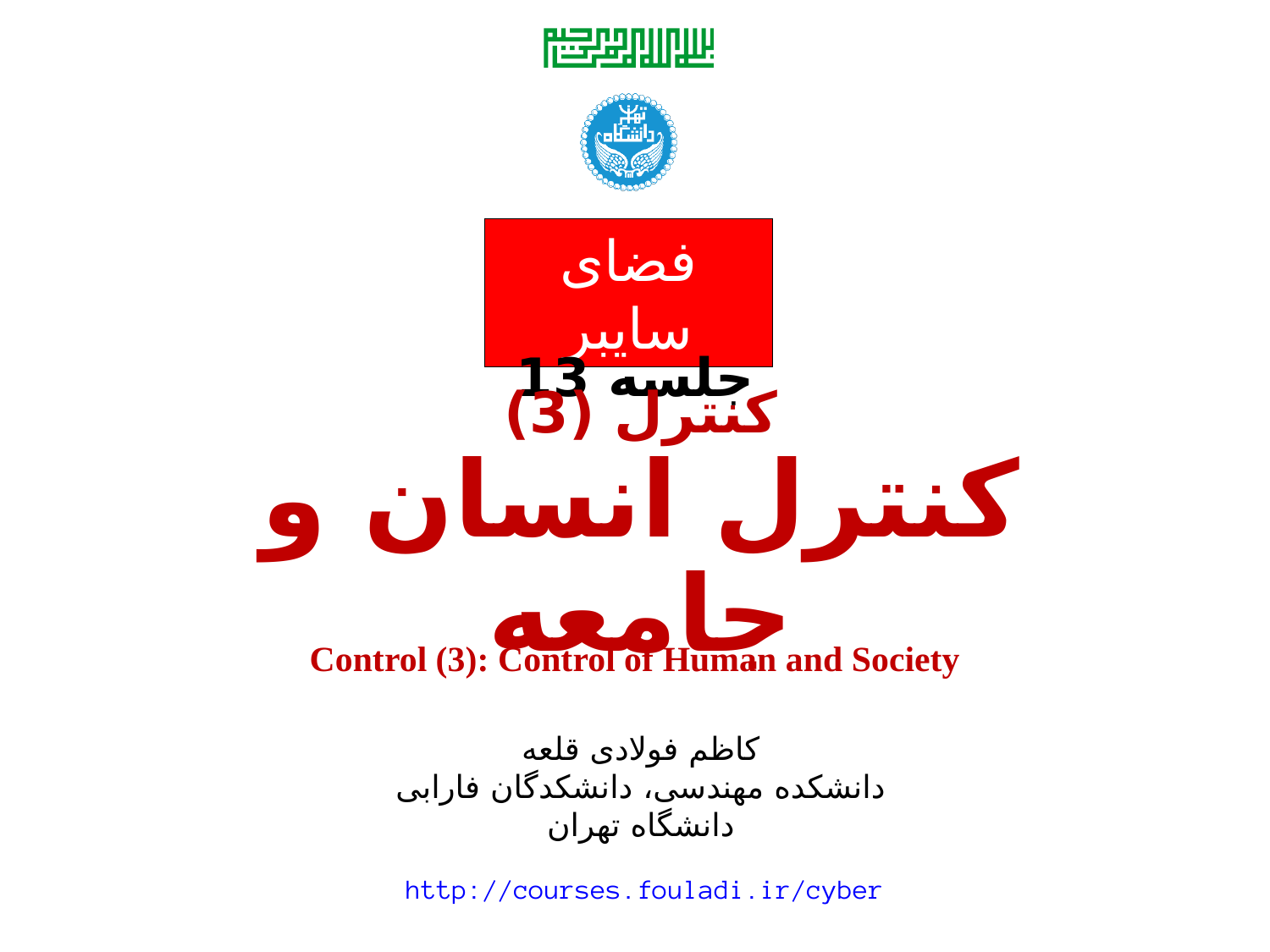

جلسه 13
کنترل (3)
کنترل انسان و جامعه
Control (3): Control of Human and Society